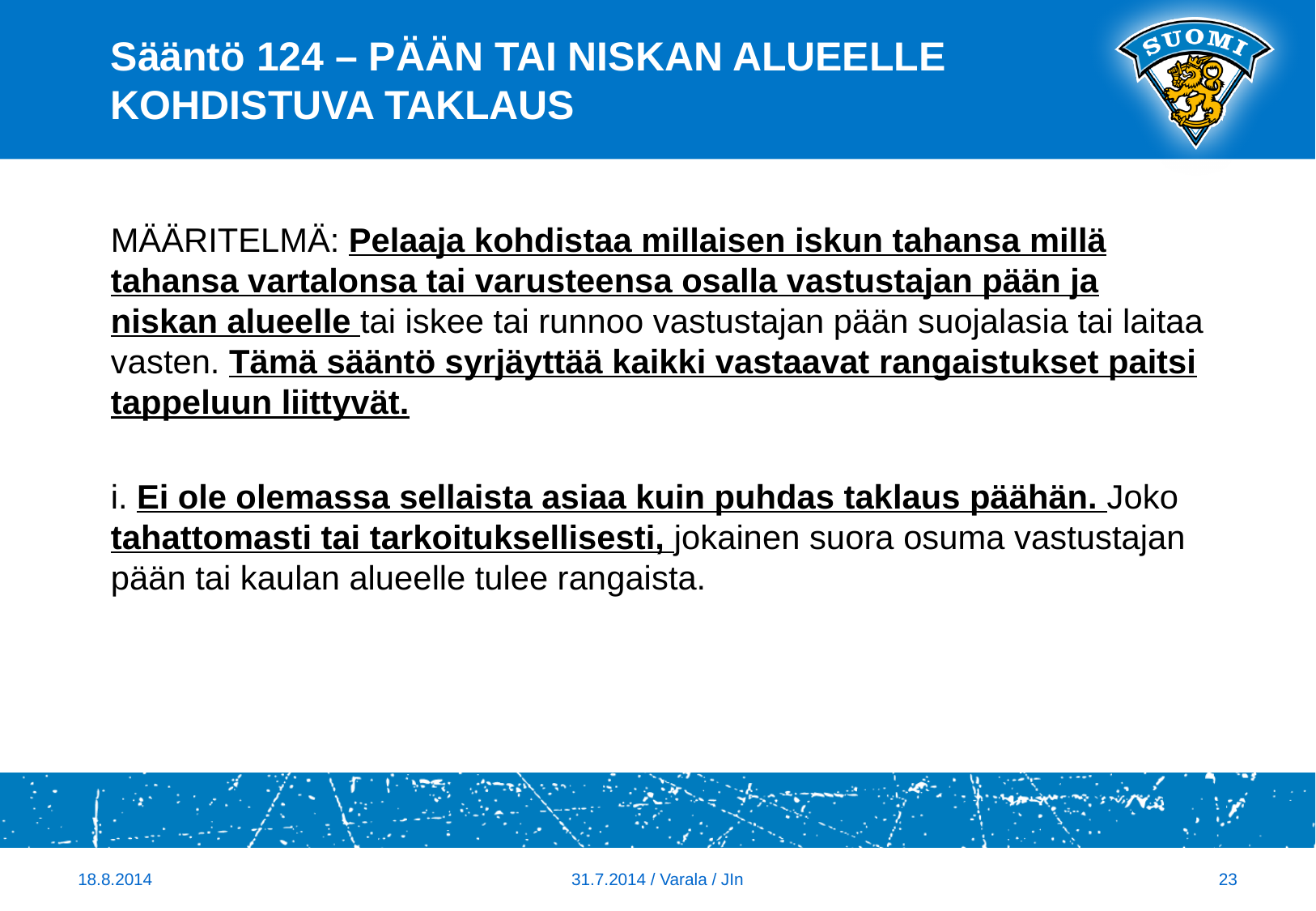

# Sääntö 124 – PÄÄN TAI NISKAN ALUEELLE KOHDISTUVA TAKLAUS
MÄÄRITELMÄ: Pelaaja kohdistaa millaisen iskun tahansa millä tahansa vartalonsa tai varusteensa osalla vastustajan pään ja niskan alueelle tai iskee tai runnoo vastustajan pään suojalasia tai laitaa vasten. Tämä sääntö syrjäyttää kaikki vastaavat rangaistukset paitsi tappeluun liittyvät.

i. Ei ole olemassa sellaista asiaa kuin puhdas taklaus päähän. Joko tahattomasti tai tarkoituksellisesti, jokainen suora osuma vastustajan pään tai kaulan alueelle tulee rangaista.
23
31.7.2014 / Varala / JIn
18.8.2014